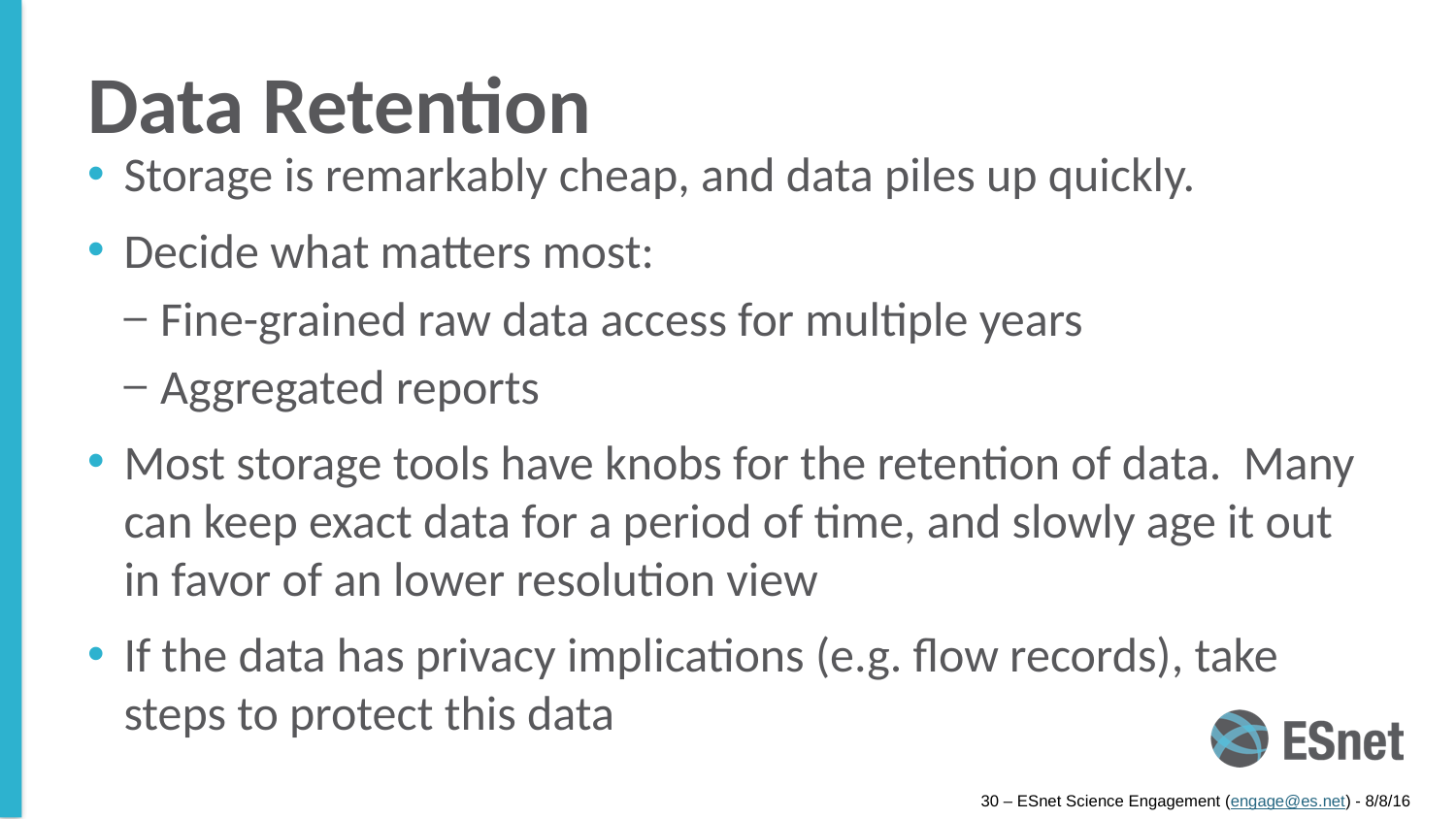

# Data Retention
Storage is remarkably cheap, and data piles up quickly.
Decide what matters most:
Fine-grained raw data access for multiple years
Aggregated reports
Most storage tools have knobs for the retention of data.  Many can keep exact data for a period of time, and slowly age it out in favor of an lower resolution view
If the data has privacy implications (e.g. flow records), take steps to protect this data
30 – ESnet Science Engagement (engage@es.net) - 8/8/16